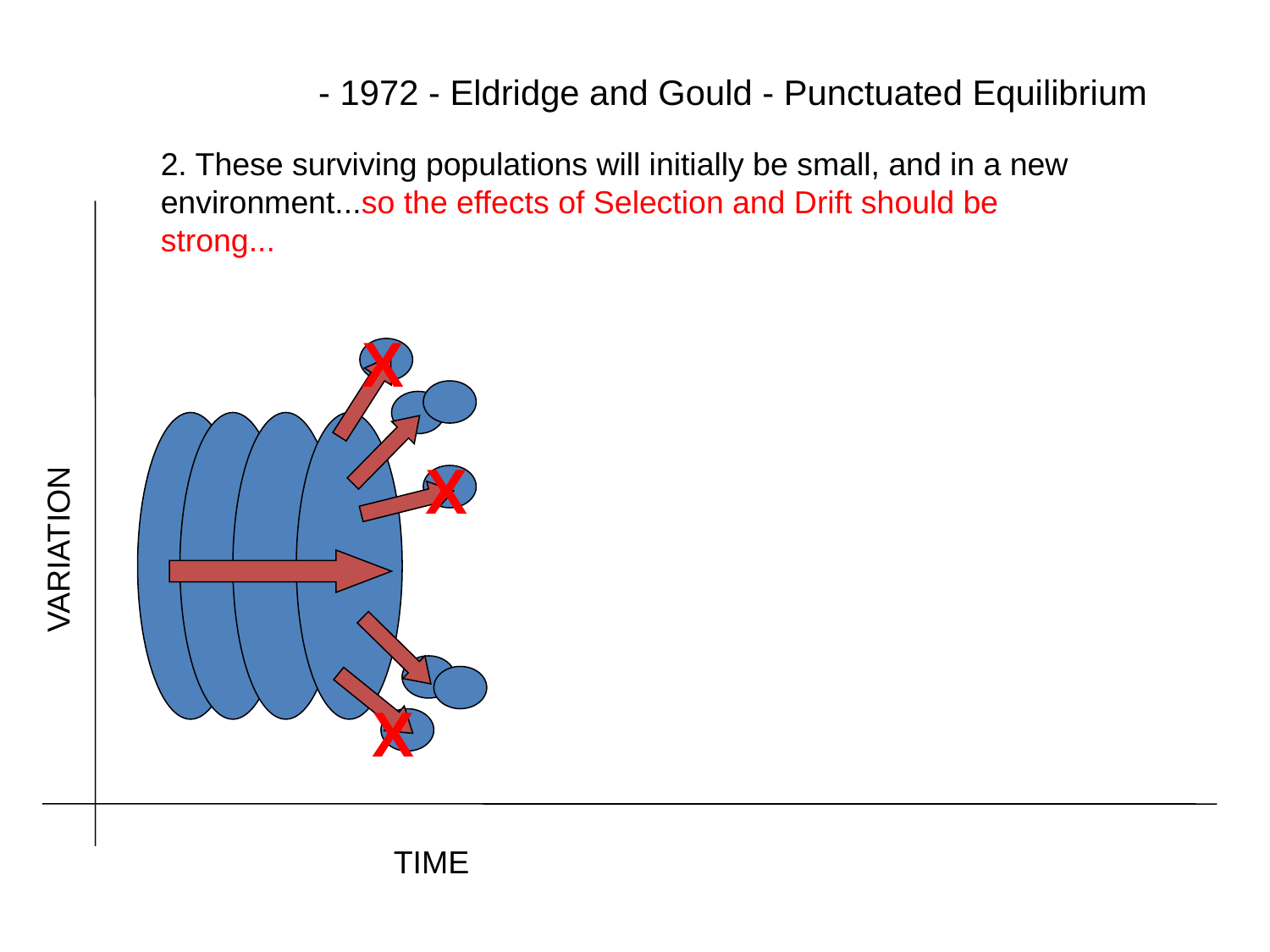

- 1972 - Eldridge and Gould - Punctuated Equilibrium

2. These surviving populations will initially be small, and in a new environment...so the effects of Selection and Drift should be strong...

X
VARIATION

X

X

TIME